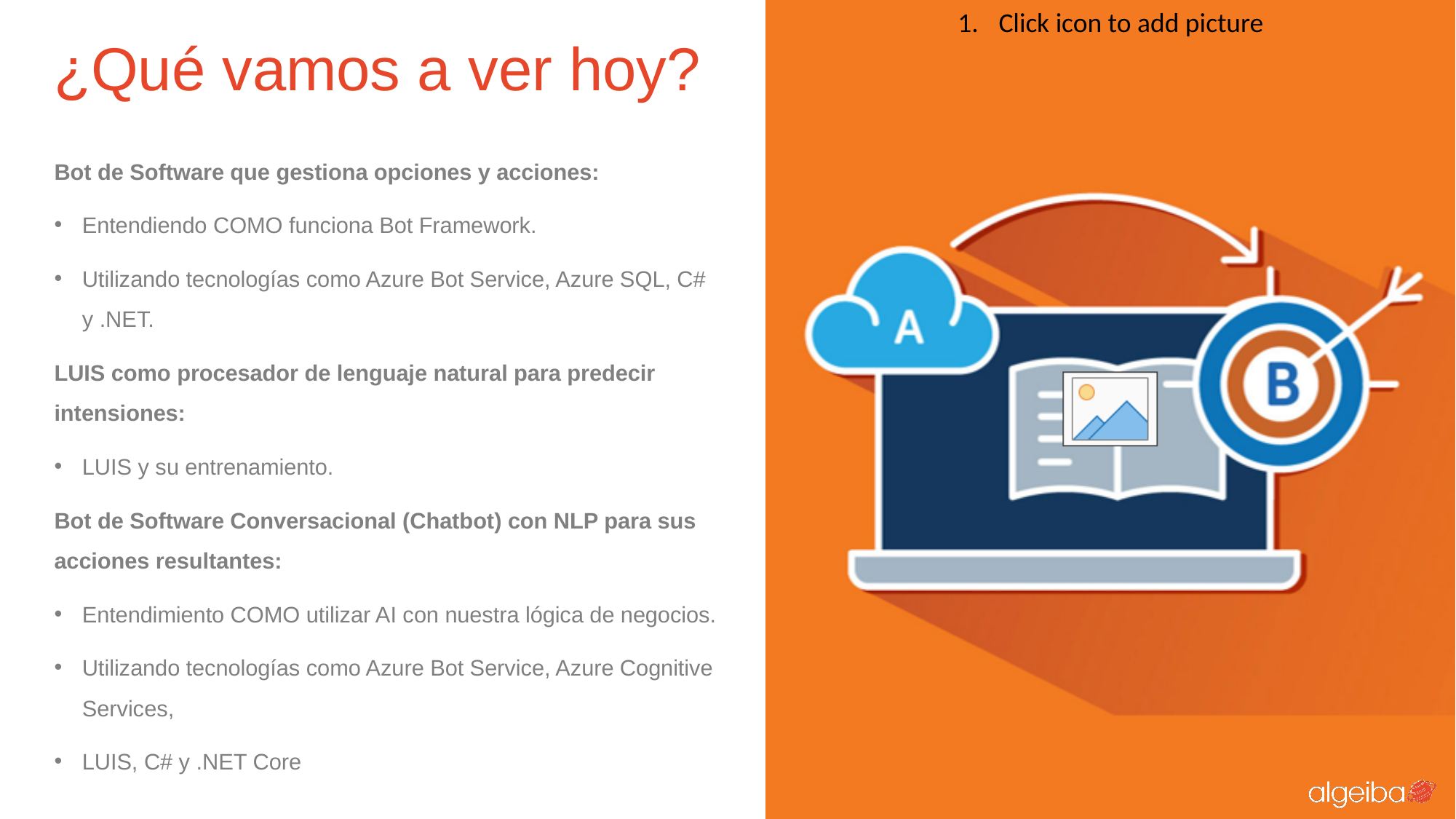

# ¿Qué vamos a ver hoy?
Bot de Software que gestiona opciones y acciones:
Entendiendo COMO funciona Bot Framework.
Utilizando tecnologías como Azure Bot Service, Azure SQL, C# y .NET.
LUIS como procesador de lenguaje natural para predecir intensiones:
LUIS y su entrenamiento.
Bot de Software Conversacional (Chatbot) con NLP para sus acciones resultantes:
Entendimiento COMO utilizar AI con nuestra lógica de negocios.
Utilizando tecnologías como Azure Bot Service, Azure Cognitive Services,
LUIS, C# y .NET Core